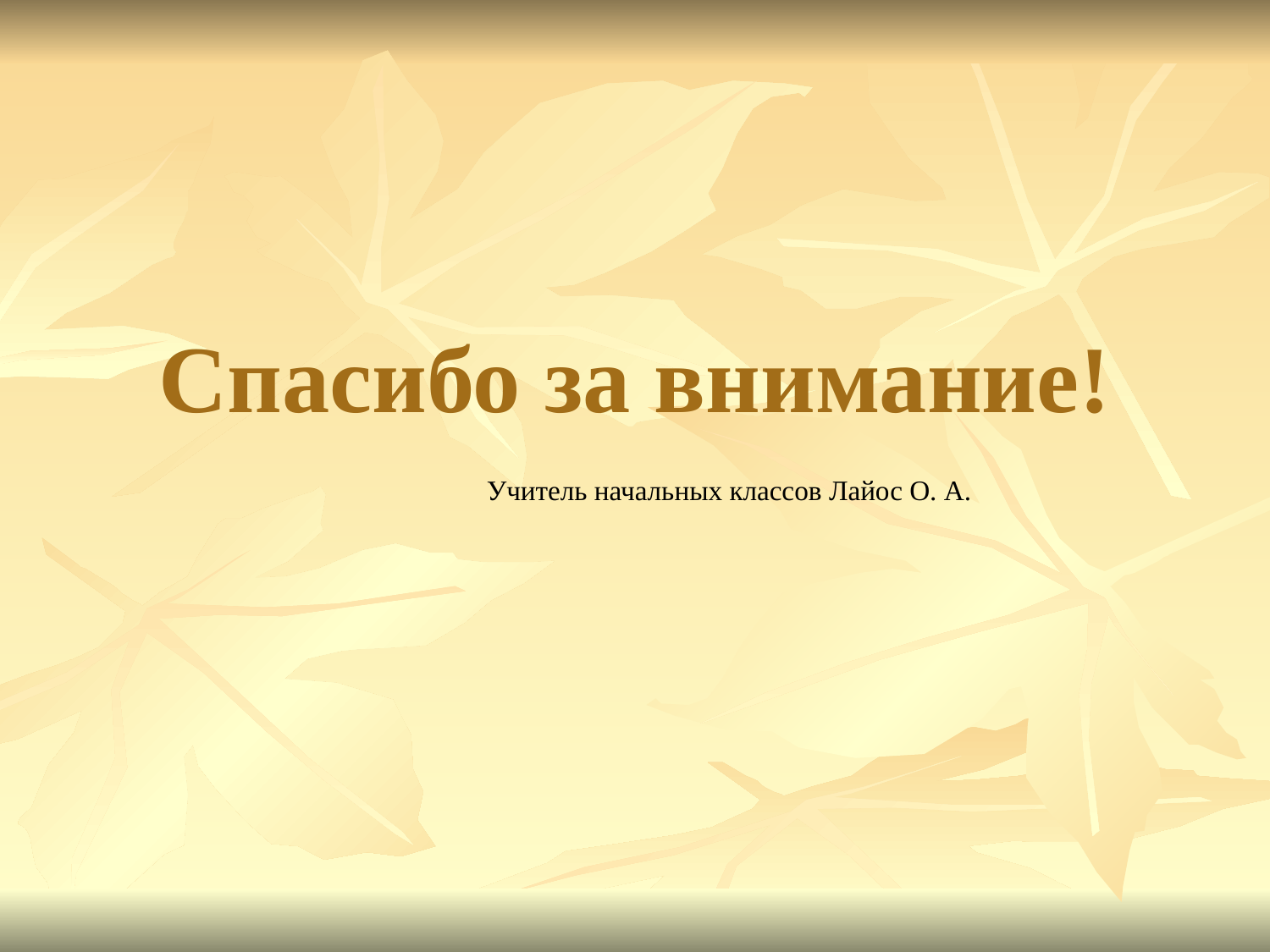

# Спасибо за внимание!
Учитель начальных классов Лайос О. А.